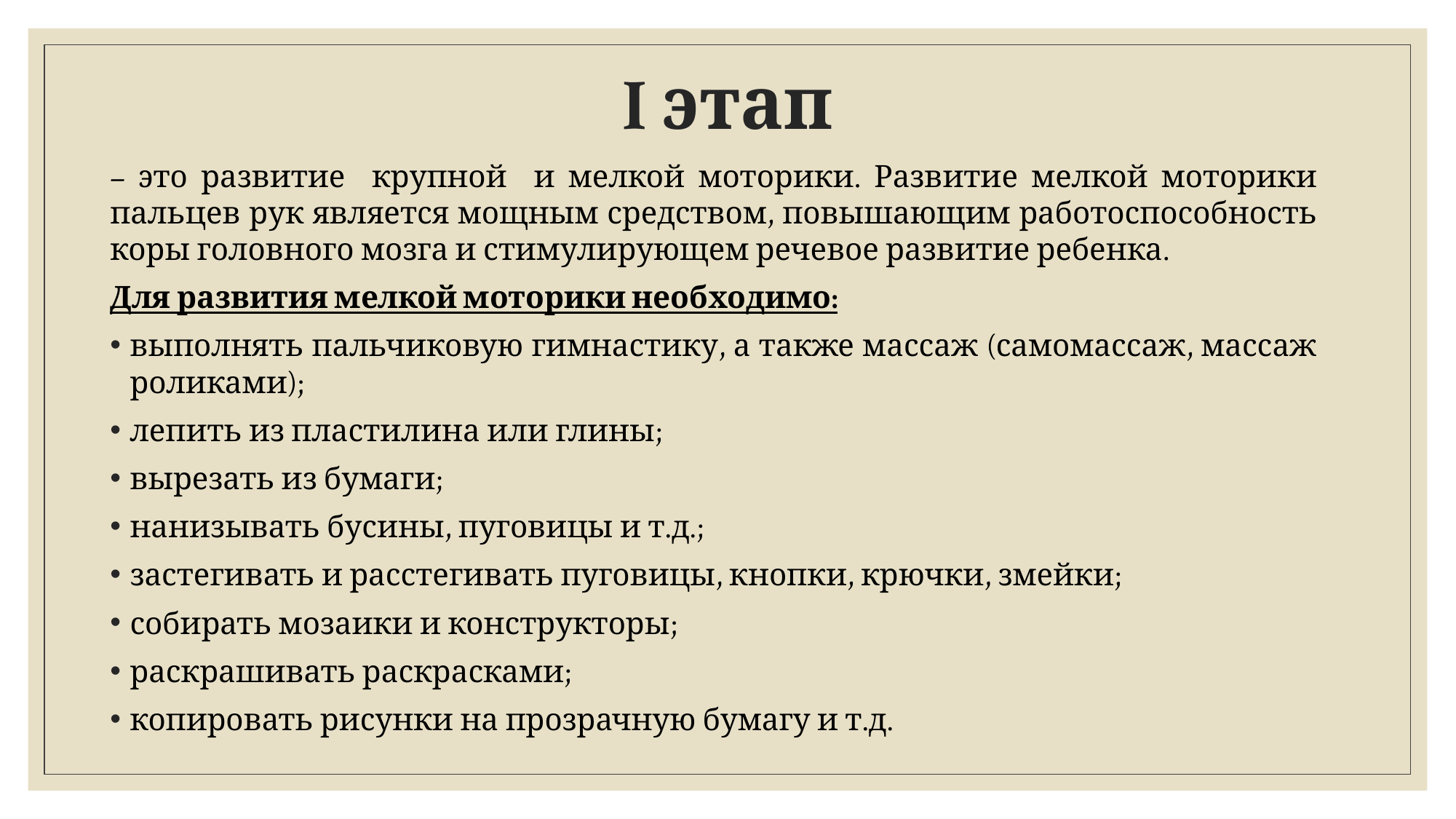

# I этап
– это развитие  крупной  и мелкой моторики. Развитие мелкой моторики пальцев рук является мощным средством, повышающим работоспособность коры головного мозга и стимулирующем речевое развитие ребенка.
Для развития мелкой моторики необходимо:
выполнять пальчиковую гимнастику, а также массаж (самомассаж, массаж роликами);
лепить из пластилина или глины;
вырезать из бумаги;
нанизывать бусины, пуговицы и т.д.;
застегивать и расстегивать пуговицы, кнопки, крючки, змейки;
собирать мозаики и конструкторы;
раскрашивать раскрасками;
копировать рисунки на прозрачную бумагу и т.д.